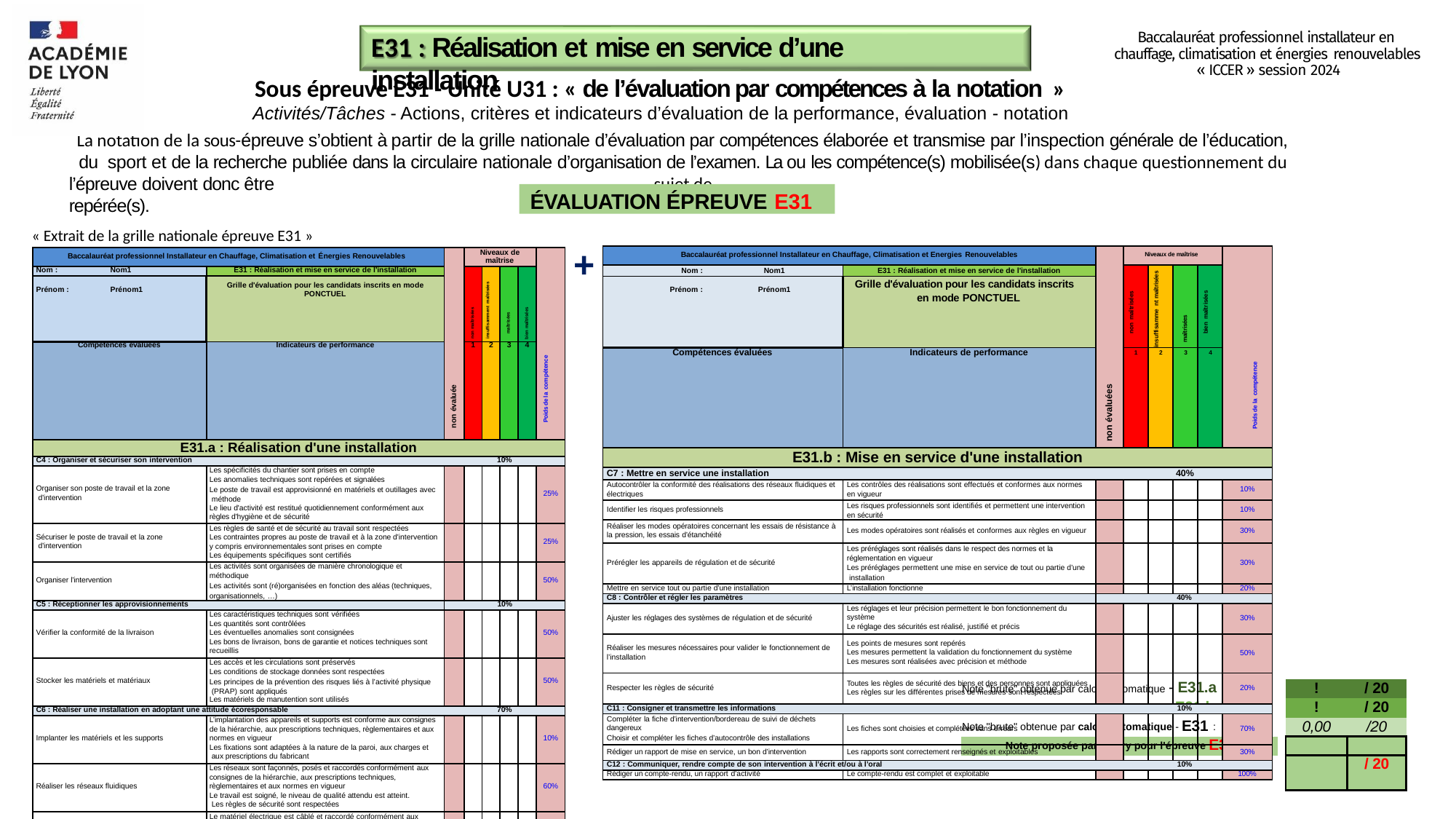

Baccalauréat professionnel installateur en  chauffage, climatisation et énergies renouvelables
« ICCER » session 2024
# E31 : Réalisation et mise en service d’une installation
Sous épreuve E31 - Unité U31 : « de l’évaluation par compétences à la notation »
Activités/Tâches - Actions, critères et indicateurs d’évaluation de la performance, évaluation - notation
La notation de la sous-épreuve s’obtient à partir de la grille nationale d’évaluation par compétences élaborée et transmise par l’inspection générale de l’éducation, du  sport et de la recherche publiée dans la circulaire nationale d’organisation de l’examen. La ou les compétence(s) mobilisée(s) dans chaque questionnement du sujet de
l’épreuve doivent donc être repérée(s).
ÉVALUATION ÉPREUVE E31
« Extrait de la grille nationale épreuve E31 »
+
| Baccalauréat professionnel Installateur en Chauffage, Climatisation et Energies Renouvelables |  |  | non évaluées | Niveaux de maîtrise |  |  |  | Poids de la compétence |
| --- | --- | --- | --- | --- | --- | --- | --- | --- |
| Nom : | Nom1 | E31 : Réalisation et mise en service de l'installation |  | non maîtrisées | insuffisamme nt maîtrisées | maîtrisées | bien maîtrisées |  |
| Prénom : | Prénom1 | Grille d'évaluation pour les candidats inscrits en mode PONCTUEL |  |  |  |  |  |  |
| Compétences évaluées |  | Indicateurs de performance |  | 1 | 2 | 3 | 4 |  |
| E31.b : Mise en service d'une installation |  |  |  |  |  |  |  |  |
| C7 : Mettre en service une installation |  |  |  |  |  | 40% |  |  |
| Autocontrôler la conformité des réalisations des réseaux fluidiques et électriques |  | Les contrôles des réalisations sont effectués et conformes aux normes en vigueur |  |  |  |  |  | 10% |
| Identifier les risques professionnels |  | Les risques professionnels sont identifiés et permettent une intervention en sécurité |  |  |  |  |  | 10% |
| Réaliser les modes opératoires concernant les essais de résistance à la pression, les essais d’étanchéité |  | Les modes opératoires sont réalisés et conformes aux règles en vigueur |  |  |  |  |  | 30% |
| Prérégler les appareils de régulation et de sécurité |  | Les préréglages sont réalisés dans le respect des normes et la réglementation en vigueur Les préréglages permettent une mise en service de tout ou partie d’une installation |  |  |  |  |  | 30% |
| Mettre en service tout ou partie d’une installation |  | L’installation fonctionne |  |  |  |  |  | 20% |
| C8 : Contrôler et régler les paramètres |  |  | 40% |  |  |  |  |  |
| Ajuster les réglages des systèmes de régulation et de sécurité |  | Les réglages et leur précision permettent le bon fonctionnement du système Le réglage des sécurités est réalisé, justifié et précis |  |  |  |  |  | 30% |
| Réaliser les mesures nécessaires pour valider le fonctionnement de l’installation |  | Les points de mesures sont repérés Les mesures permettent la validation du fonctionnement du système Les mesures sont réalisées avec précision et méthode |  |  |  |  |  | 50% |
| Respecter les règles de sécurité |  | Toutes les règles de sécurité des biens et des personnes sont appliquées Les règles sur les différentes prises de mesures sont respectées |  |  |  |  |  | 20% |
| C11 : Consigner et transmettre les informations |  |  |  |  |  | 10% |  |  |
| Compléter la fiche d’intervention/bordereau de suivi de déchets dangereux Choisir et compléter les fiches d’autocontrôle des installations |  | Les fiches sont choisies et complétées sans erreurs |  |  |  |  |  | 70% |
| Rédiger un rapport de mise en service, un bon d’intervention |  | Les rapports sont correctement renseignés et exploitables |  |  |  |  |  | 30% |
| C12 : Communiquer, rendre compte de son intervention à l’écrit et/ou à l’oral |  |  |  |  |  | 10% |  |  |
| Rédiger un compte-rendu, un rapport d’activité |  | Le compte-rendu est complet et exploitable |  |  |  |  |  | 100% |
| Baccalauréat professionnel Installateur en Chauffage, Climatisation et Énergies Renouvelables |  |  | non évaluée | Niveaux de maîtrise |  |  |  | Poids de la compétence |
| --- | --- | --- | --- | --- | --- | --- | --- | --- |
| Nom : | Nom1 | E31 : Réalisation et mise en service de l'installation |  | non maîtrisées | insuffisamment maîtrisées | maîtrisées | bien maîtrisées |  |
| Prénom : | Prénom1 | Grille d'évaluation pour les candidats inscrits en mode PONCTUEL |  |  |  |  |  |  |
| Compétences évaluées |  | Indicateurs de performance |  | 1 | 2 | 3 | 4 |  |
| E31.a : Réalisation d'une installation |  |  |  |  |  |  |  |  |
| C4 : Organiser et sécuriser son intervention |  |  |  |  | 10% |  |  |  |
| Organiser son poste de travail et la zone d’intervention |  | Les spécificités du chantier sont prises en compte Les anomalies techniques sont repérées et signalées Le poste de travail est approvisionné en matériels et outillages avec méthode Le lieu d'activité est restitué quotidiennement conformément aux règles d'hygiène et de sécurité |  |  |  |  |  | 25% |
| Sécuriser le poste de travail et la zone d’intervention |  | Les règles de santé et de sécurité au travail sont respectées Les contraintes propres au poste de travail et à la zone d'intervention y compris environnementales sont prises en compte Les équipements spécifiques sont certifiés |  |  |  |  |  | 25% |
| Organiser l’intervention |  | Les activités sont organisées de manière chronologique et méthodique Les activités sont (ré)organisées en fonction des aléas (techniques, organisationnels, …) |  |  |  |  |  | 50% |
| C5 : Réceptionner les approvisionnements |  |  | 10% |  |  |  |  |  |
| Vérifier la conformité de la livraison |  | Les caractéristiques techniques sont vérifiées Les quantités sont contrôlées Les éventuelles anomalies sont consignées Les bons de livraison, bons de garantie et notices techniques sont recueillis |  |  |  |  |  | 50% |
| Stocker les matériels et matériaux |  | Les accès et les circulations sont préservés Les conditions de stockage données sont respectées Les principes de la prévention des risques liés à l’activité physique (PRAP) sont appliqués Les matériels de manutention sont utilisés |  |  |  |  |  | 50% |
| C6 : Réaliser une installation en adoptant une attitude écoresponsable |  |  |  |  | 70% |  |  |  |
| Implanter les matériels et les supports |  | L’implantation des appareils et supports est conforme aux consignes de la hiérarchie, aux prescriptions techniques, règlementaires et aux normes en vigueur Les fixations sont adaptées à la nature de la paroi, aux charges et aux prescriptions du fabricant |  |  |  |  |  | 10% |
| Réaliser les réseaux fluidiques |  | Les réseaux sont façonnés, posés et raccordés conformément aux consignes de la hiérarchie, aux prescriptions techniques, règlementaires et aux normes en vigueur Le travail est soigné, le niveau de qualité attendu est atteint. Les règles de sécurité sont respectées |  |  |  |  |  | 60% |
| Réaliser les câblages électriques |  | Le matériel électrique est câblé et raccordé conformément aux consignes de la hiérarchie et aux prescriptions techniques, règlementaires et aux normes en vigueur Le travail est soigné, le niveau de qualité attendu est atteint. Les règles de sécurité sont respectées |  |  |  |  |  | 20% |
| Adopter une attitude écoresponsable |  | Les déchets sont triés et évacués de manière sélective conformément à la règlementation et aux normes en vigueur Le consommable est utilisé sans gaspillage |  |  |  |  |  | 10% |
| C12 : Communiquer, rendre compte de son intervention à l’écrit et/ou à l’oral |  |  |  |  | 10% |  |  |  |
| Expliquer l’état d’avancement des opérations, leurs contraintes et leurs difficultés |  | L’état d’avancement des opérations est clairement décrit Les contraintes et les difficultés sont identifiées |  |  |  |  |  | 100% |
| Note "brute" obtenue par calcul automatique - E31.a : |  | ! | / 20 |
| --- | --- | --- | --- |
| Note "brute" obtenue par calcul automatique - E31.b : |  | ! | / 20 |
| Note "brute" obtenue par calcul automatique - E31 : |  | 0,00 | /20 |
| Note proposée par le jury pour l'épreuve E31 : |  |  |  |
|  |  |  | / 20 |